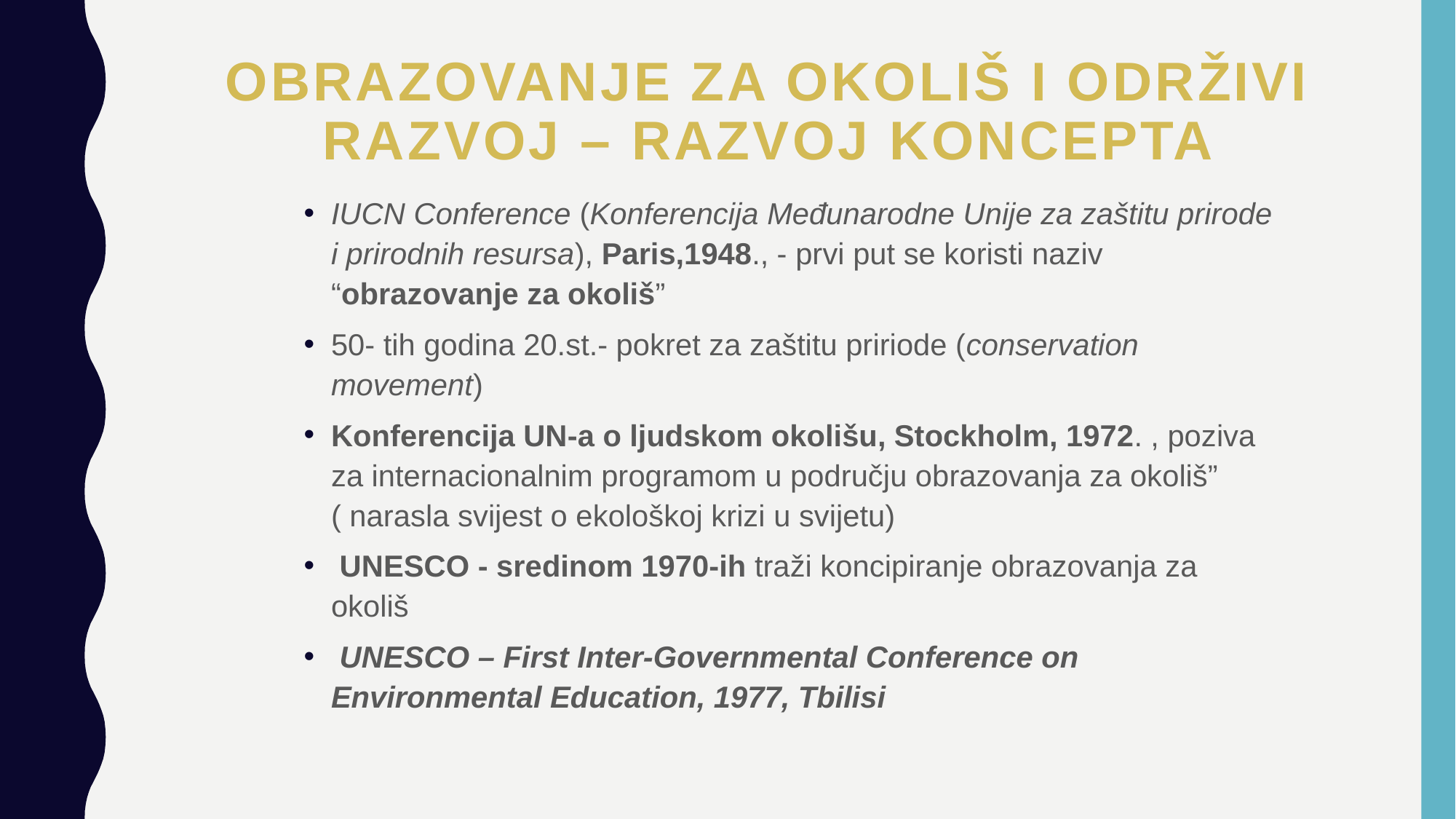

# Obrazovanje za okoliš i održivi razvoj – Razvoj koncepta
IUCN Conference (Konferencija Međunarodne Unije za zaštitu prirode i prirodnih resursa), Paris,1948., - prvi put se koristi naziv “obrazovanje za okoliš”
50- tih godina 20.st.- pokret za zaštitu pririode (conservation movement)
Konferencija UN-a o ljudskom okolišu, Stockholm, 1972. , poziva za internacionalnim programom u području obrazovanja za okoliš” ( narasla svijest o ekološkoj krizi u svijetu)
 UNESCO - sredinom 1970-ih traži koncipiranje obrazovanja za okoliš
 UNESCO – First Inter-Governmental Conference on Environmental Education, 1977, Tbilisi